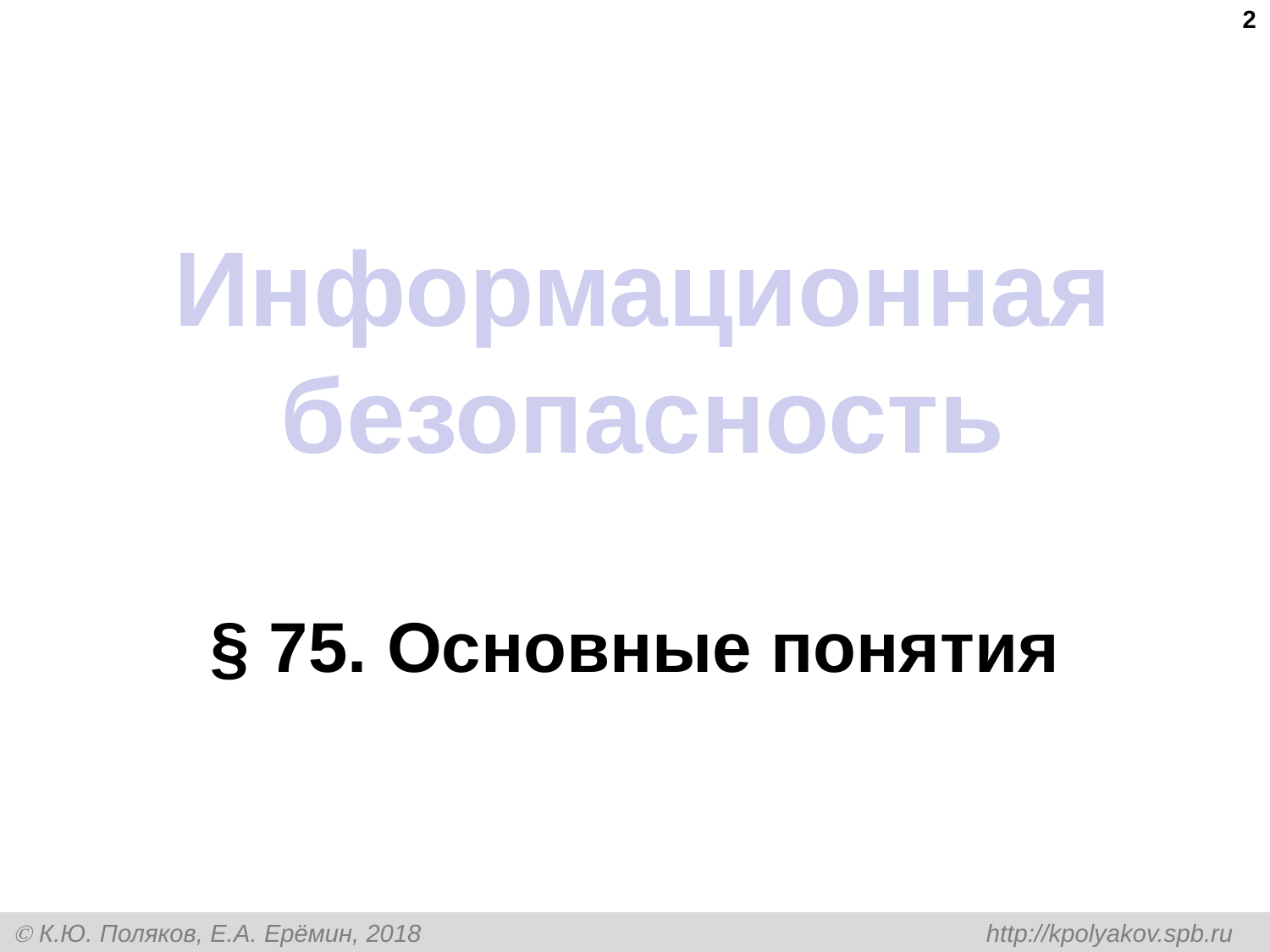

2
# Информационная безопасность
§ 75. Основные понятия